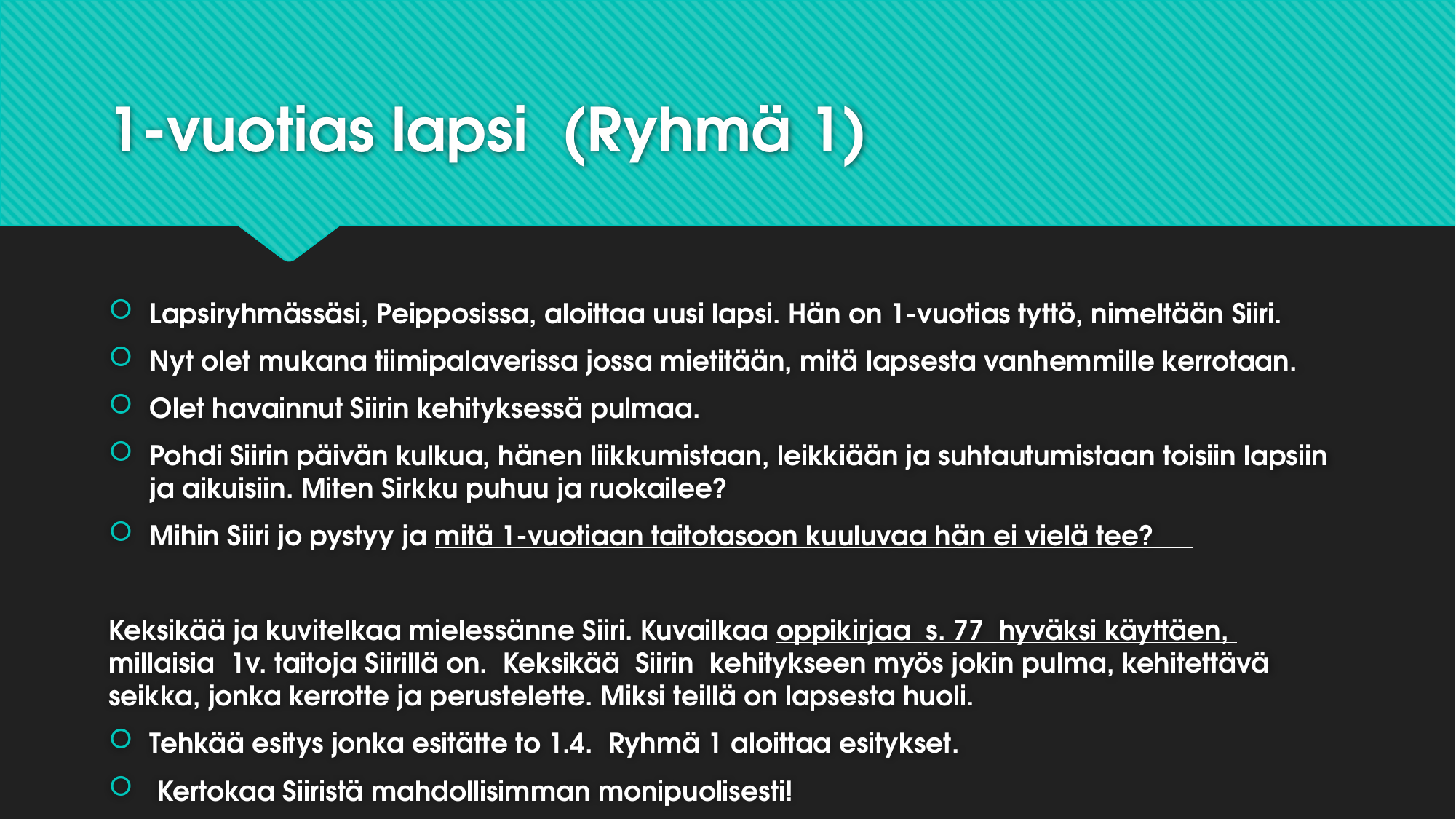

# 1-vuotias lapsi  (Ryhmä 1)

Lapsiryhmässäsi, Peipposissa, aloittaa uusi lapsi. Hän on 1-vuotias tyttö, nimeltään Siiri.
Nyt olet mukana tiimipalaverissa jossa mietitään, mitä lapsesta vanhemmille kerrotaan.
Olet havainnut Siirin kehityksessä pulmaa.
Pohdi Siirin päivän kulkua, hänen liikkumistaan, leikkiään ja suhtautumistaan toisiin lapsiin ja aikuisiin. Miten Sirkku puhuu ja ruokailee?
Mihin Siiri jo pystyy ja mitä 1-vuotiaan taitotasoon kuuluvaa hän ei vielä tee?

Keksikää ja kuvitelkaa mielessänne Siiri. Kuvailkaa oppikirjaa  s. 77  hyväksi käyttäen,  millaisia  1v. taitoja Siirillä on.  Keksikää  Siirin  kehitykseen myös jokin pulma, kehitettävä seikka, jonka kerrotte ja perustelette. Miksi teillä on lapsesta huoli.
Tehkää esitys jonka esitätte to 1.4.  Ryhmä 1 aloittaa esitykset.
 Kertokaa Siiristä mahdollisimman monipuolisesti!